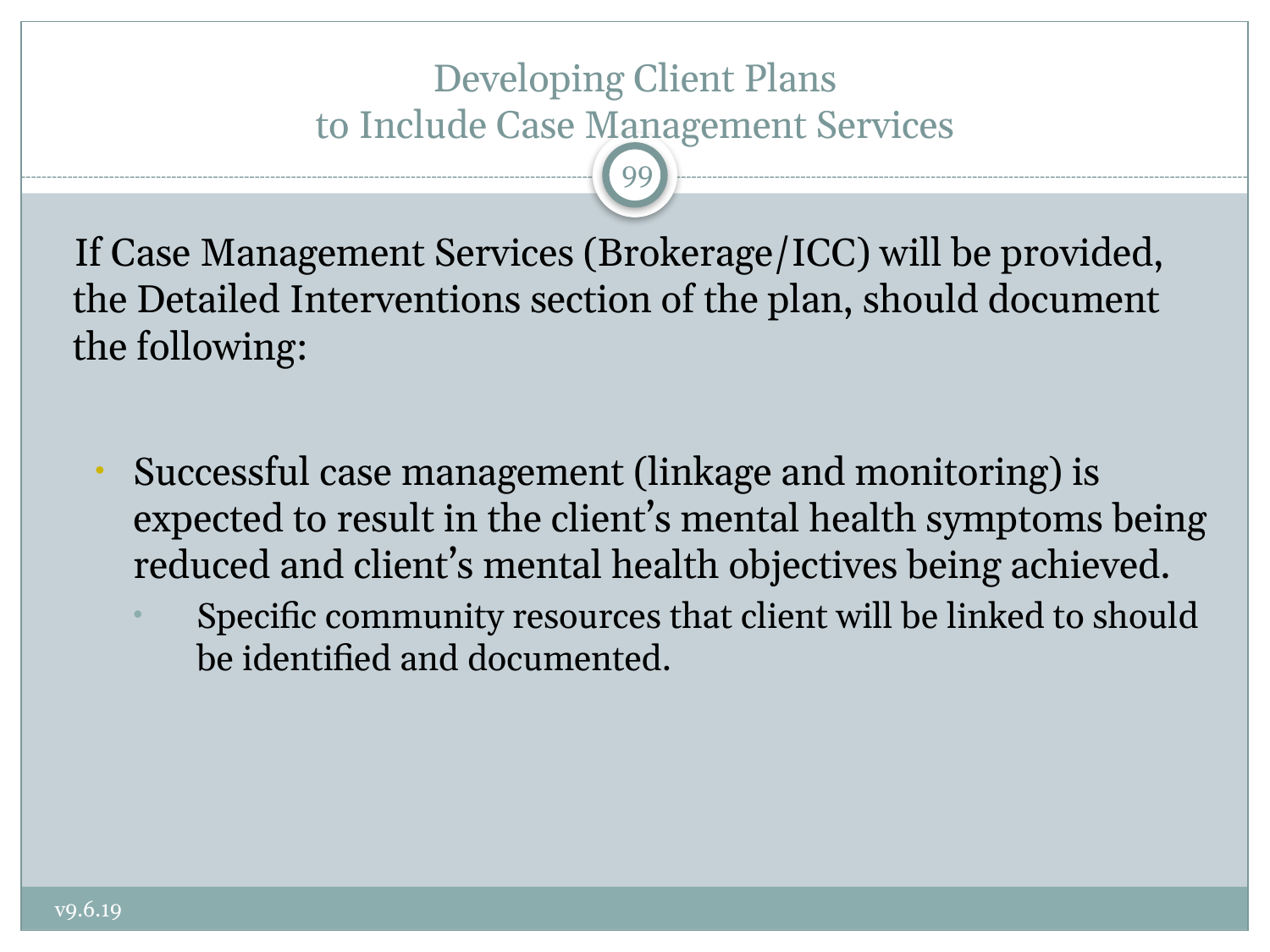

# Developing Client Plans to Include Case Management Services
99
If Case Management Services (Brokerage/ICC) will be provided, the Detailed Interventions section of the plan, should document the following:

Successful case management (linkage and monitoring) is expected to result in the client’s mental health symptoms being reduced and client’s mental health objectives being achieved.
Specific community resources that client will be linked to should be identified and documented.
v9.6.19